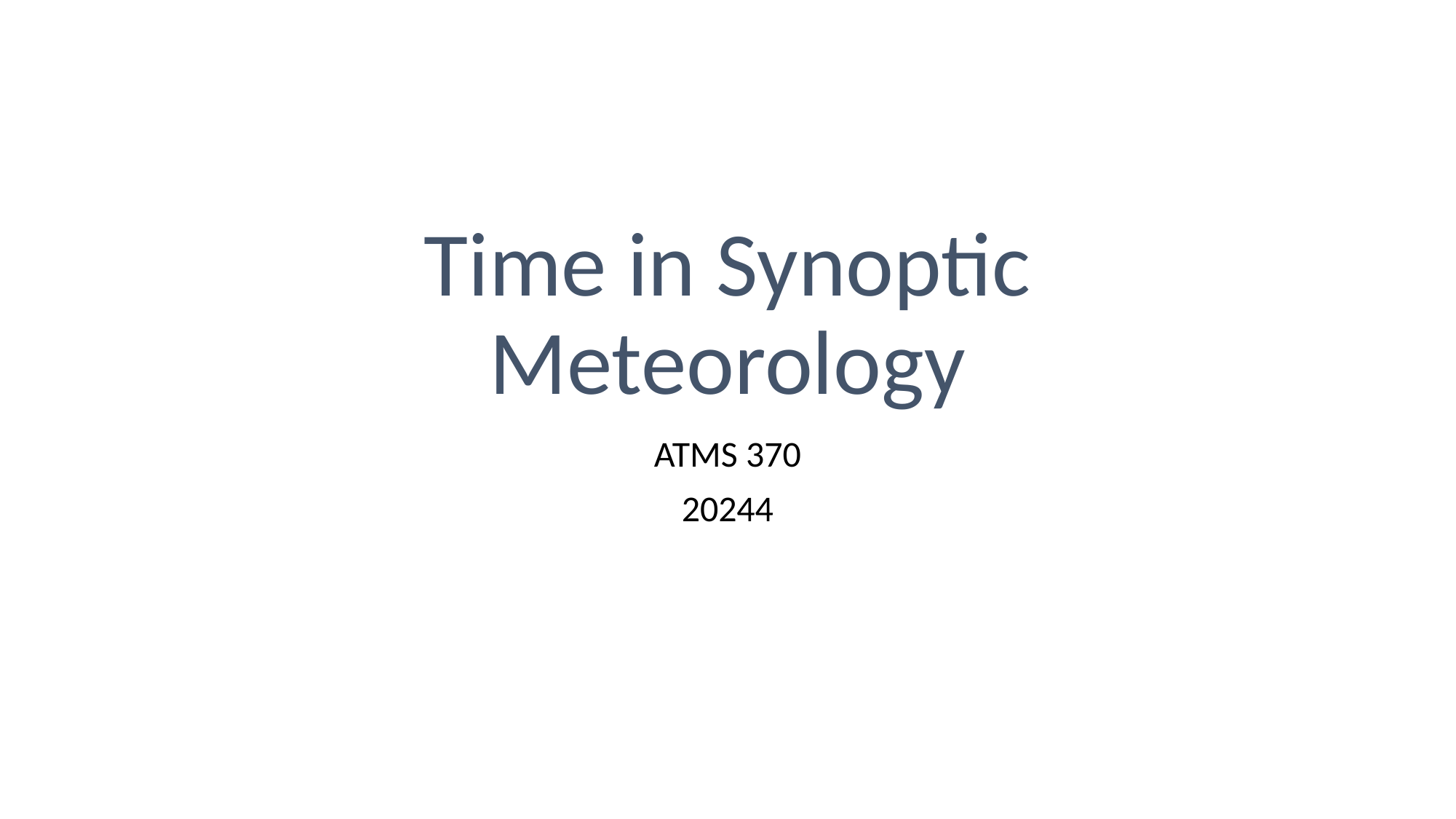

# Time in Synoptic Meteorology
ATMS 370
20244